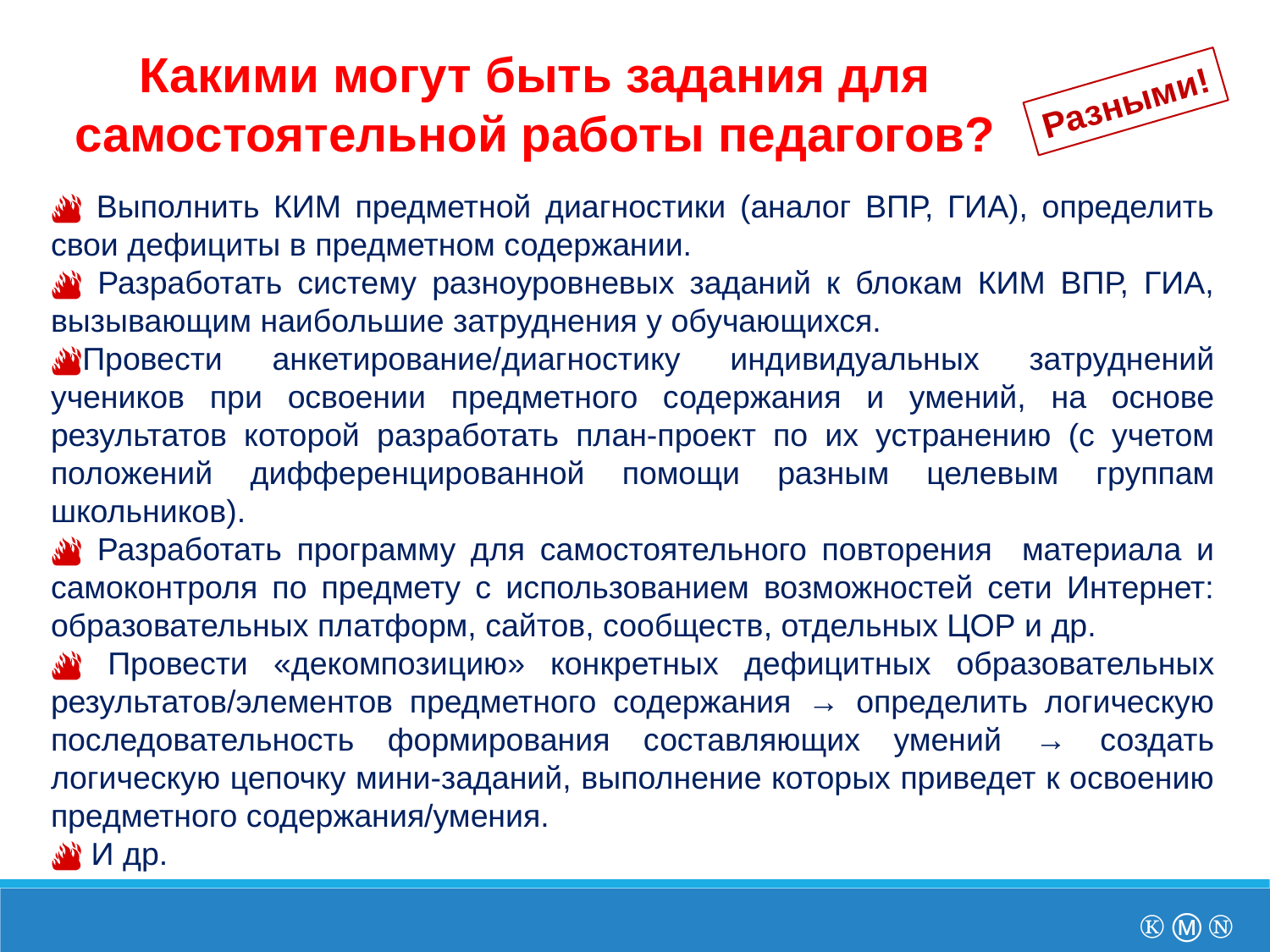

Какими могут быть задания для самостоятельной работы педагогов?
Разными!
🔥 Выполнить КИМ предметной диагностики (аналог ВПР, ГИА), определить свои дефициты в предметном содержании.
🔥 Разработать систему разноуровневых заданий к блокам КИМ ВПР, ГИА, вызывающим наибольшие затруднения у обучающихся.
🔥Провести анкетирование/диагностику индивидуальных затруднений учеников при освоении предметного содержания и умений, на основе результатов которой разработать план-проект по их устранению (с учетом положений дифференцированной помощи разным целевым группам школьников).
🔥 Разработать программу для самостоятельного повторения  материала и самоконтроля по предмету с использованием возможностей сети Интернет: образовательных платформ, сайтов, сообществ, отдельных ЦОР и др.
🔥 Провести «декомпозицию» конкретных дефицитных образовательных результатов/элементов предметного содержания → определить логическую последовательность формирования составляющих умений → создать логическую цепочку мини-заданий, выполнение которых приведет к освоению предметного содержания/умения.
🔥 И др.
Ⓚ
Ⓜ
Ⓝ